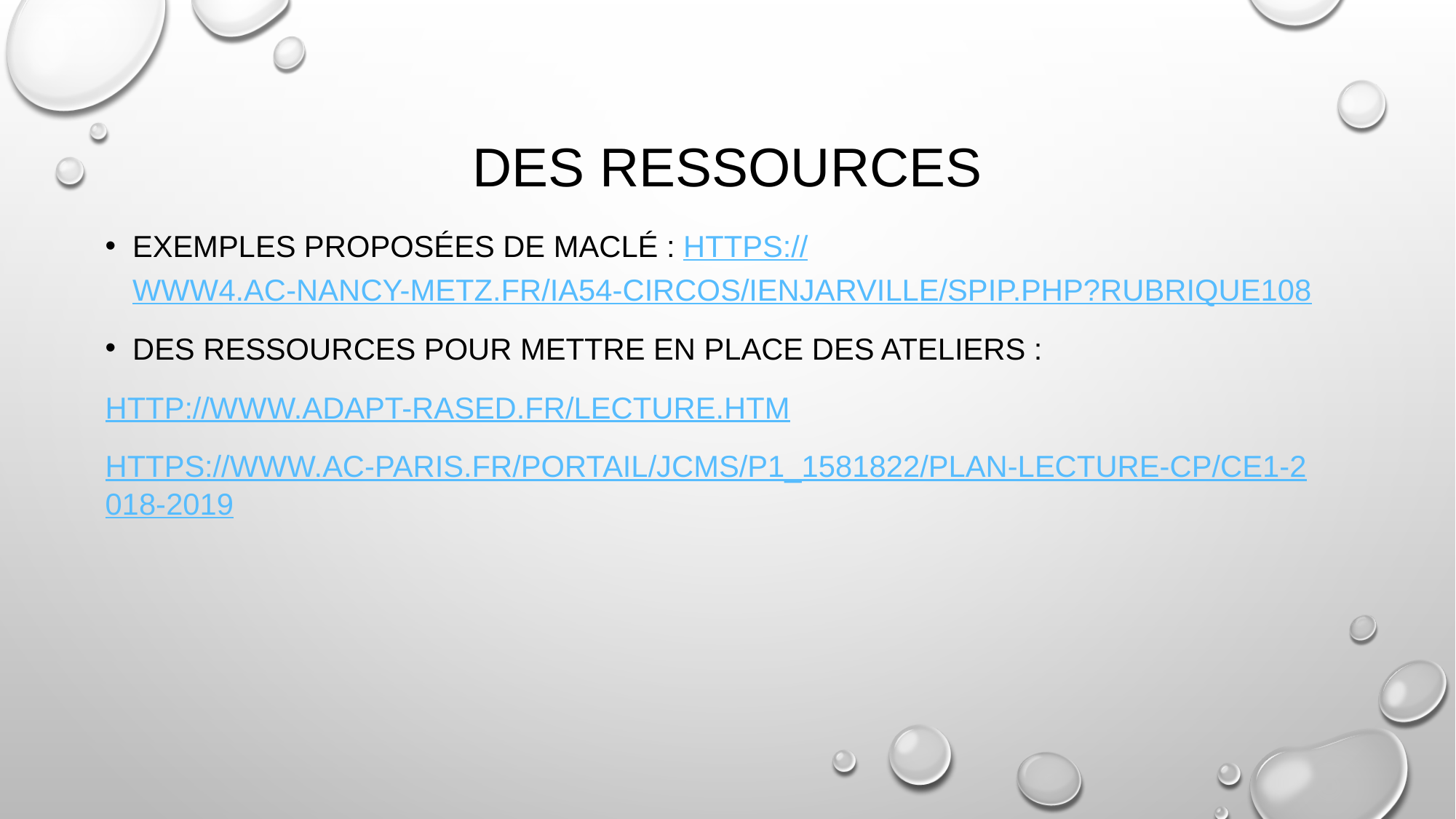

# Des ressources
Exemples proposées de maclé : https://www4.ac-nancy-metz.fr/ia54-circos/ienjarville/spip.php?rubrique108
Des ressources pour mettre en place des ateliers :
http://www.adapt-rased.fr/lecture.htm
https://www.ac-paris.fr/portail/jcms/p1_1581822/plan-lecture-cp/ce1-2018-2019